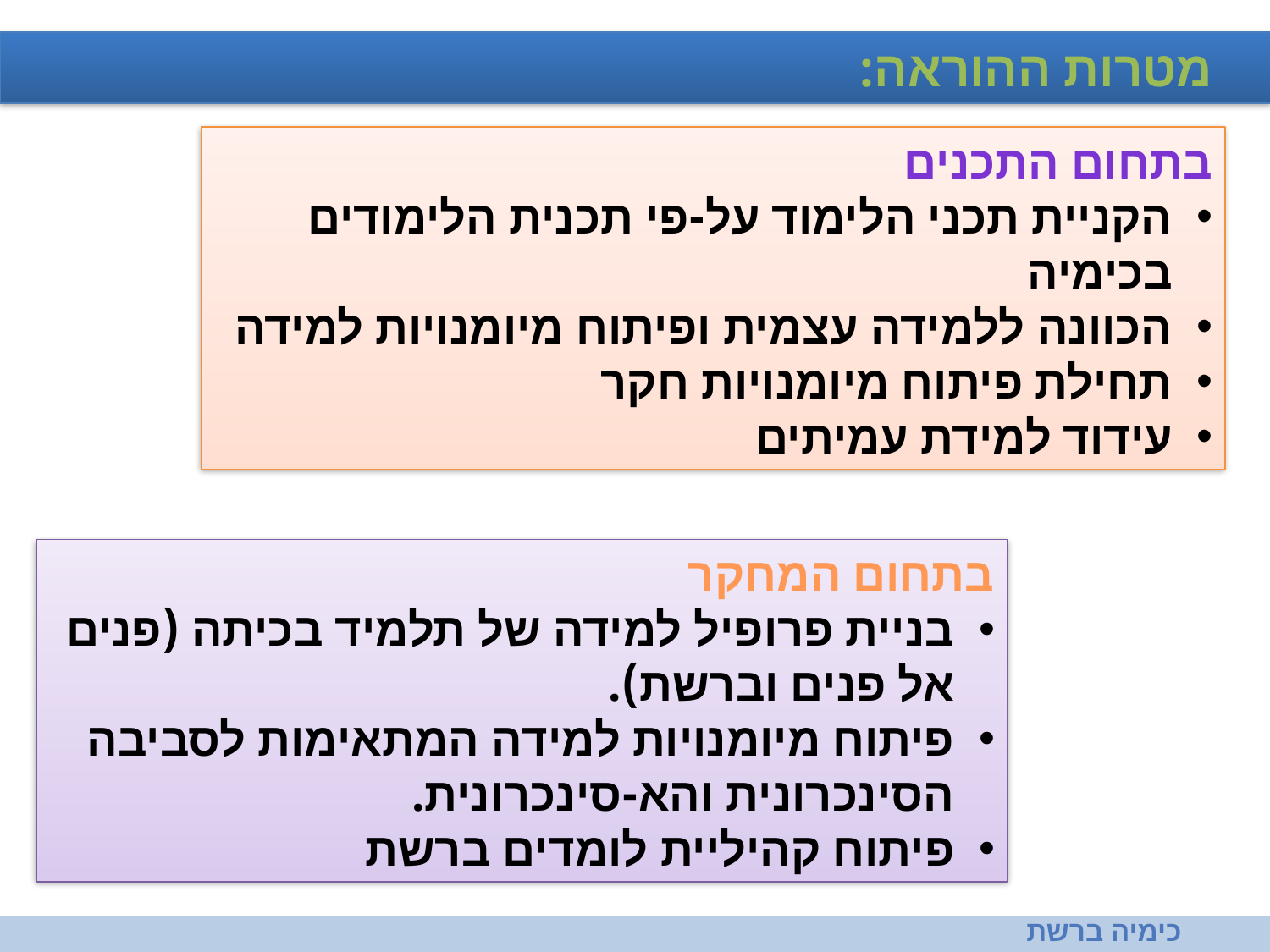

מטרות ההוראה:

בתחום התכנים
הקניית תכני הלימוד על-פי תכנית הלימודים בכימיה
הכוונה ללמידה עצמית ופיתוח מיומנויות למידה
תחילת פיתוח מיומנויות חקר
עידוד למידת עמיתים
בתחום המחקר
בניית פרופיל למידה של תלמיד בכיתה (פנים אל פנים וברשת).
פיתוח מיומנויות למידה המתאימות לסביבה הסינכרונית והא-סינכרונית.
פיתוח קהיליית לומדים ברשת
כימיה ברשת